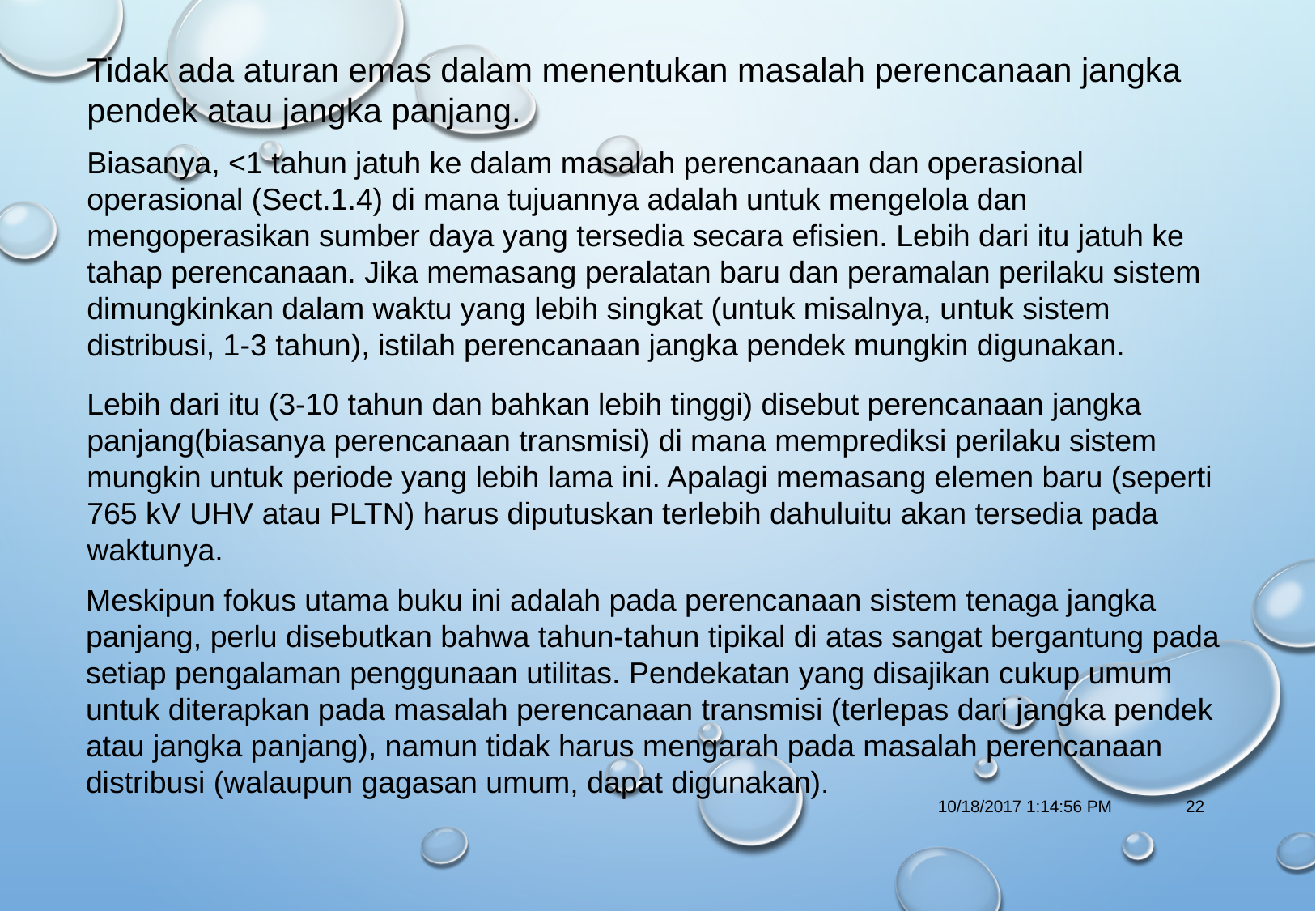

Tidak ada aturan emas dalam menentukan masalah perencanaan jangka pendek atau jangka panjang.
Biasanya, <1 tahun jatuh ke dalam masalah perencanaan dan operasional operasional (Sect.1.4) di mana tujuannya adalah untuk mengelola dan mengoperasikan sumber daya yang tersedia secara efisien. Lebih dari itu jatuh ke tahap perencanaan. Jika memasang peralatan baru dan peramalan perilaku sistem dimungkinkan dalam waktu yang lebih singkat (untuk misalnya, untuk sistem distribusi, 1-3 tahun), istilah perencanaan jangka pendek mungkin digunakan.
Lebih dari itu (3-10 tahun dan bahkan lebih tinggi) disebut perencanaan jangka panjang(biasanya perencanaan transmisi) di mana memprediksi perilaku sistem mungkin untuk periode yang lebih lama ini. Apalagi memasang elemen baru (seperti 765 kV UHV atau PLTN) harus diputuskan terlebih dahuluitu akan tersedia pada waktunya.
Meskipun fokus utama buku ini adalah pada perencanaan sistem tenaga jangka panjang, perlu disebutkan bahwa tahun-tahun tipikal di atas sangat bergantung pada setiap pengalaman penggunaan utilitas. Pendekatan yang disajikan cukup umum untuk diterapkan pada masalah perencanaan transmisi (terlepas dari jangka pendek atau jangka panjang), namun tidak harus mengarah pada masalah perencanaan distribusi (walaupun gagasan umum, dapat digunakan).
10/18/2017 1:14:56 PM
22